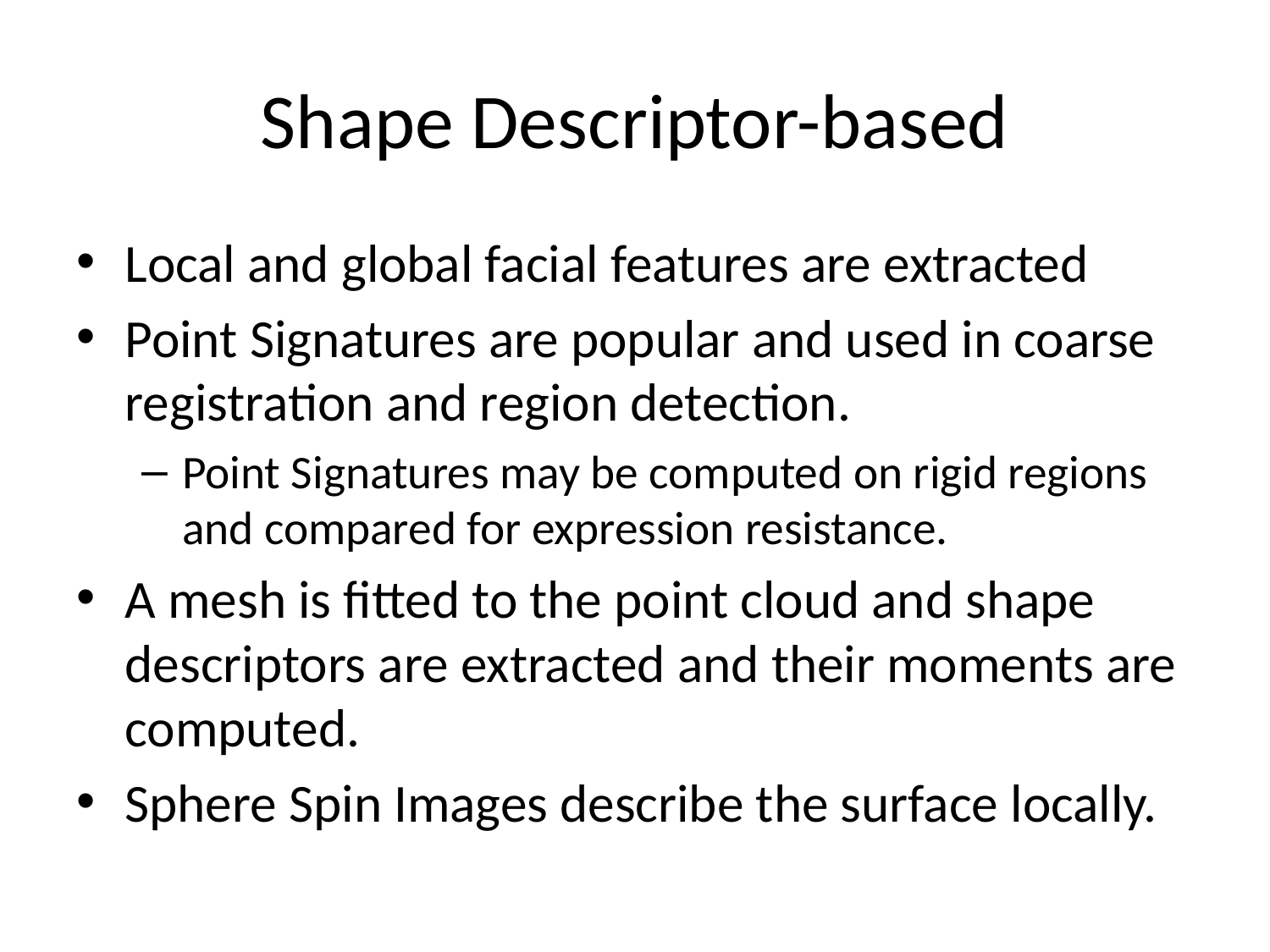

# Shape Descriptor-based
Local and global facial features are extracted
Point Signatures are popular and used in coarse registration and region detection.
Point Signatures may be computed on rigid regions and compared for expression resistance.
A mesh is fitted to the point cloud and shape descriptors are extracted and their moments are computed.
Sphere Spin Images describe the surface locally.